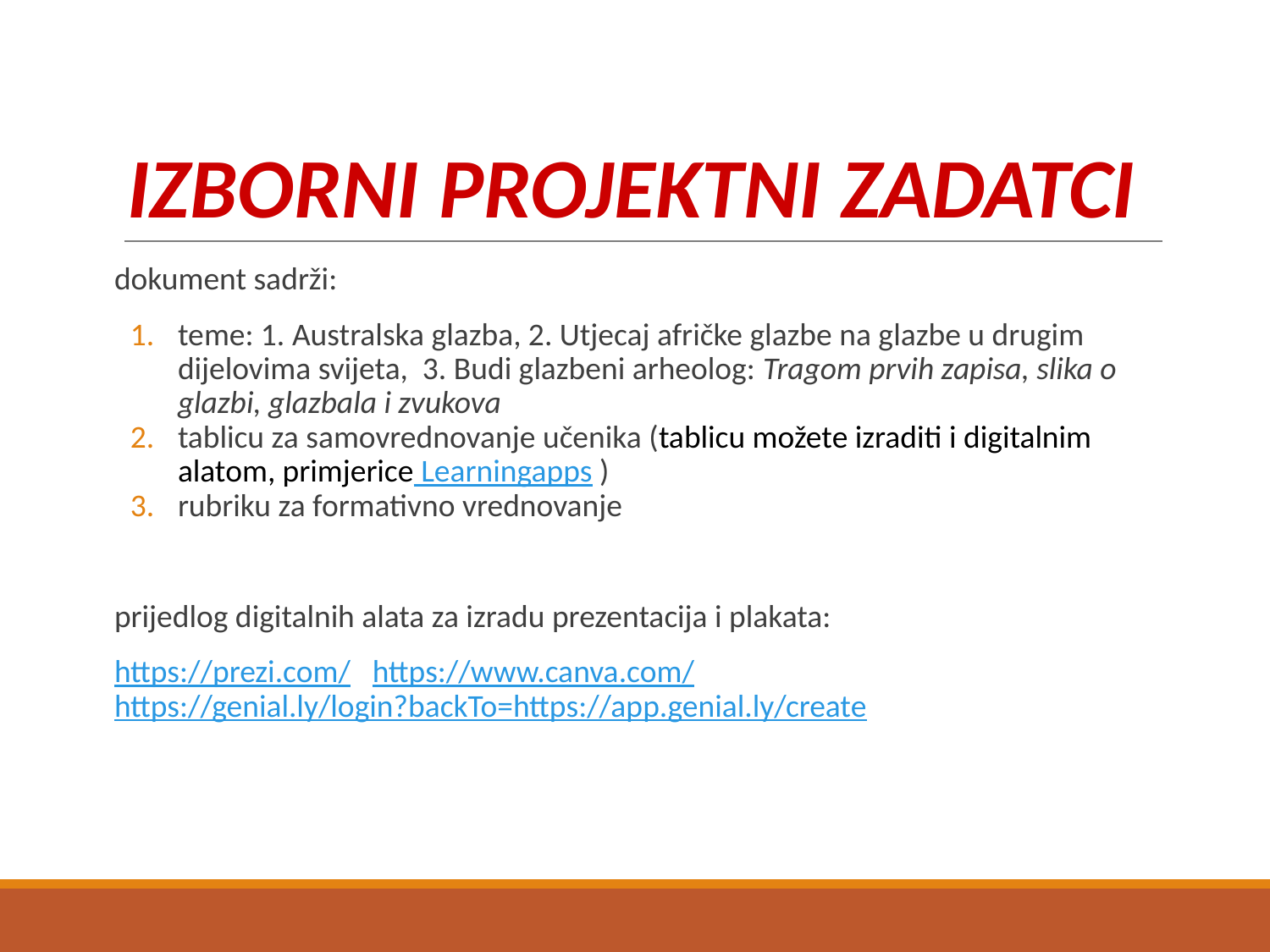

# IZBORNI PROJEKTNI ZADATCI
dokument sadrži:
teme: 1. Australska glazba, 2. Utjecaj afričke glazbe na glazbe u drugim dijelovima svijeta,  3. Budi glazbeni arheolog: Tragom prvih zapisa, slika o glazbi, glazbala i zvukova
tablicu za samovrednovanje učenika (tablicu možete izraditi i digitalnim alatom, primjerice Learningapps )
rubriku za formativno vrednovanje

prijedlog digitalnih alata za izradu prezentacija i plakata:
https://prezi.com/   https://www.canva.com/ https://genial.ly/login?backTo=https://app.genial.ly/create